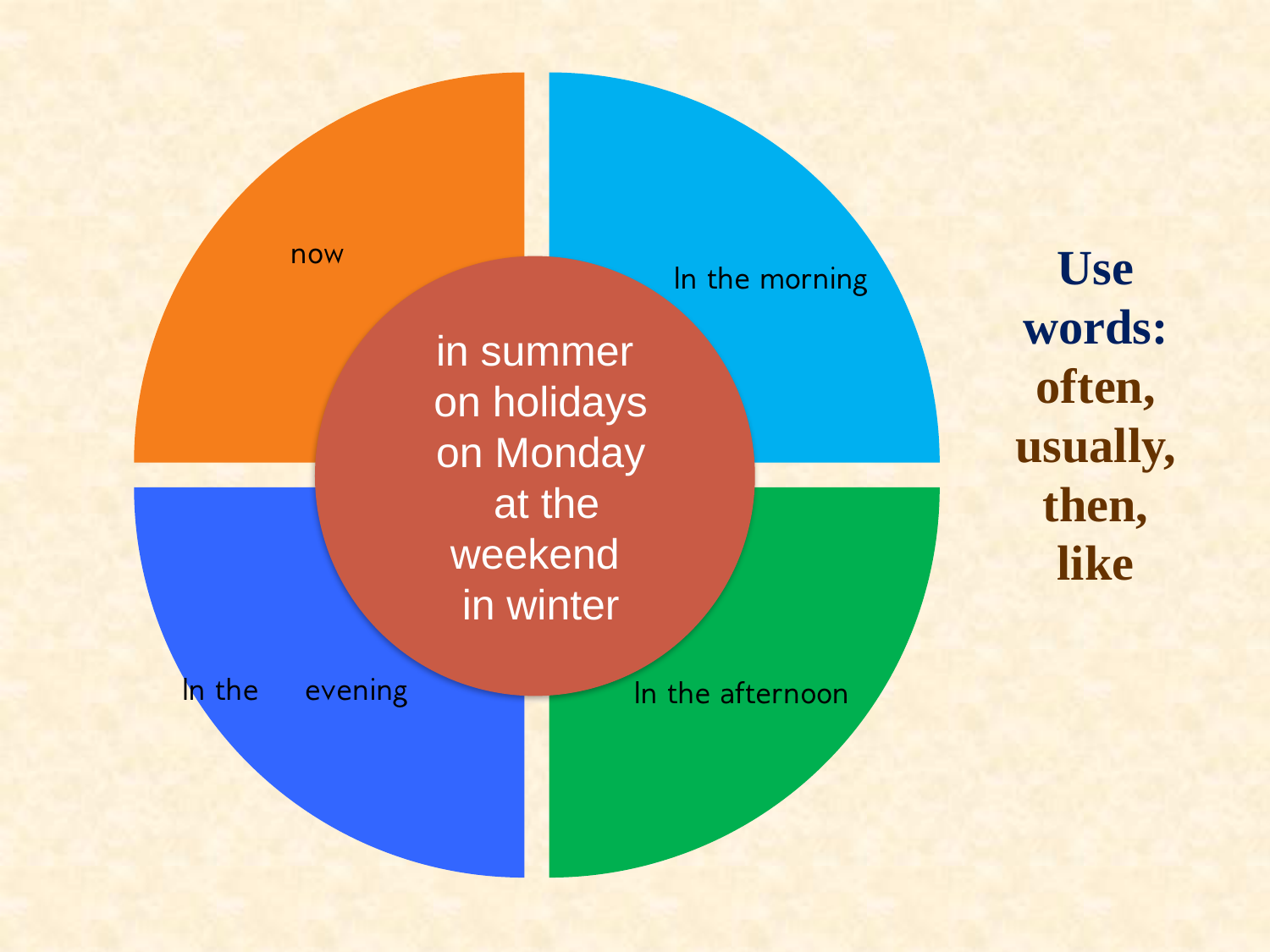

### Chart

| Category | Sales |
|---|---|
| 1st Qtr | 4.5 |
| 2nd Qtr | 4.5 |
| 3rd Qtr | 4.5 |
| 4th Qtr | 4.5 |
# Use words:
often,
usually,
then,
like
in summer
 on holidays
 on Monday
  at the weekend
 in winter